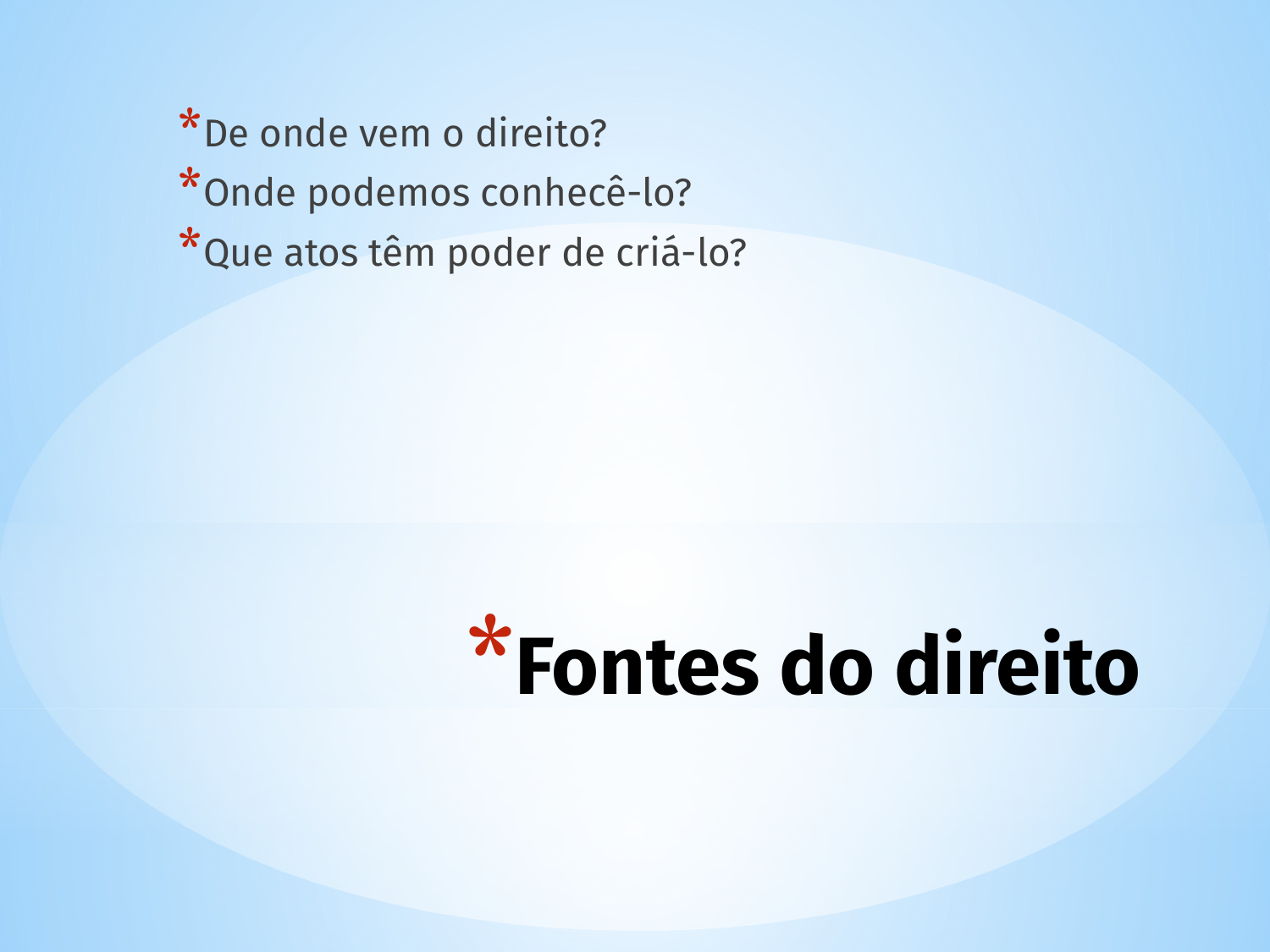

De onde vem o direito?
Onde podemos conhecê-lo?
Que atos têm poder de criá-lo?
# Fontes do direito